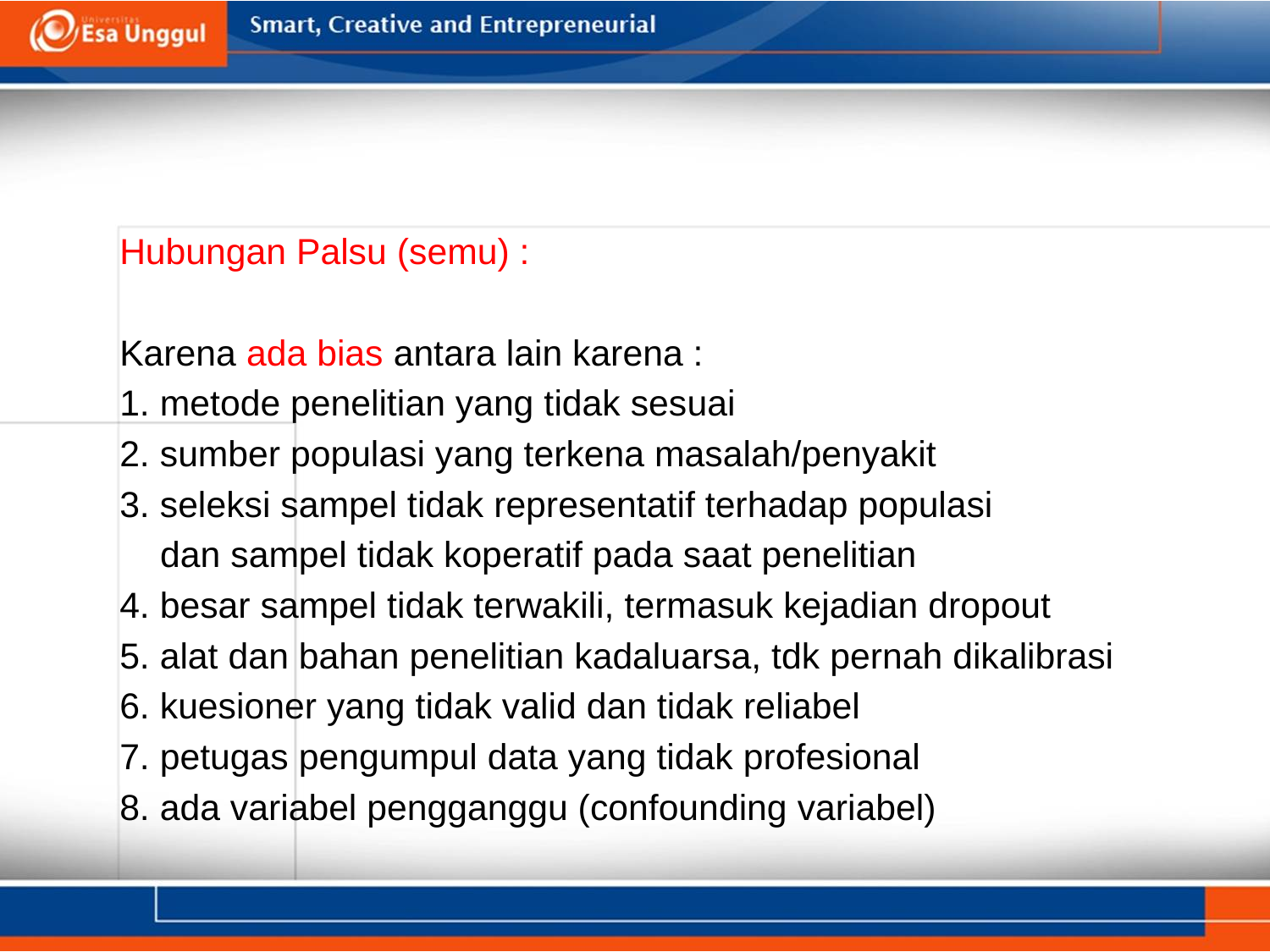

#
	Hubungan Palsu (semu) :

	Karena ada bias antara lain karena :
	1. metode penelitian yang tidak sesuai
	2. sumber populasi yang terkena masalah/penyakit
	3. seleksi sampel tidak representatif terhadap populasi
	    dan sampel tidak koperatif pada saat penelitian
	4. besar sampel tidak terwakili, termasuk kejadian dropout
	5. alat dan bahan penelitian kadaluarsa, tdk pernah dikalibrasi
	6. kuesioner yang tidak valid dan tidak reliabel
	7. petugas pengumpul data yang tidak profesional
	8. ada variabel pengganggu (confounding variabel)